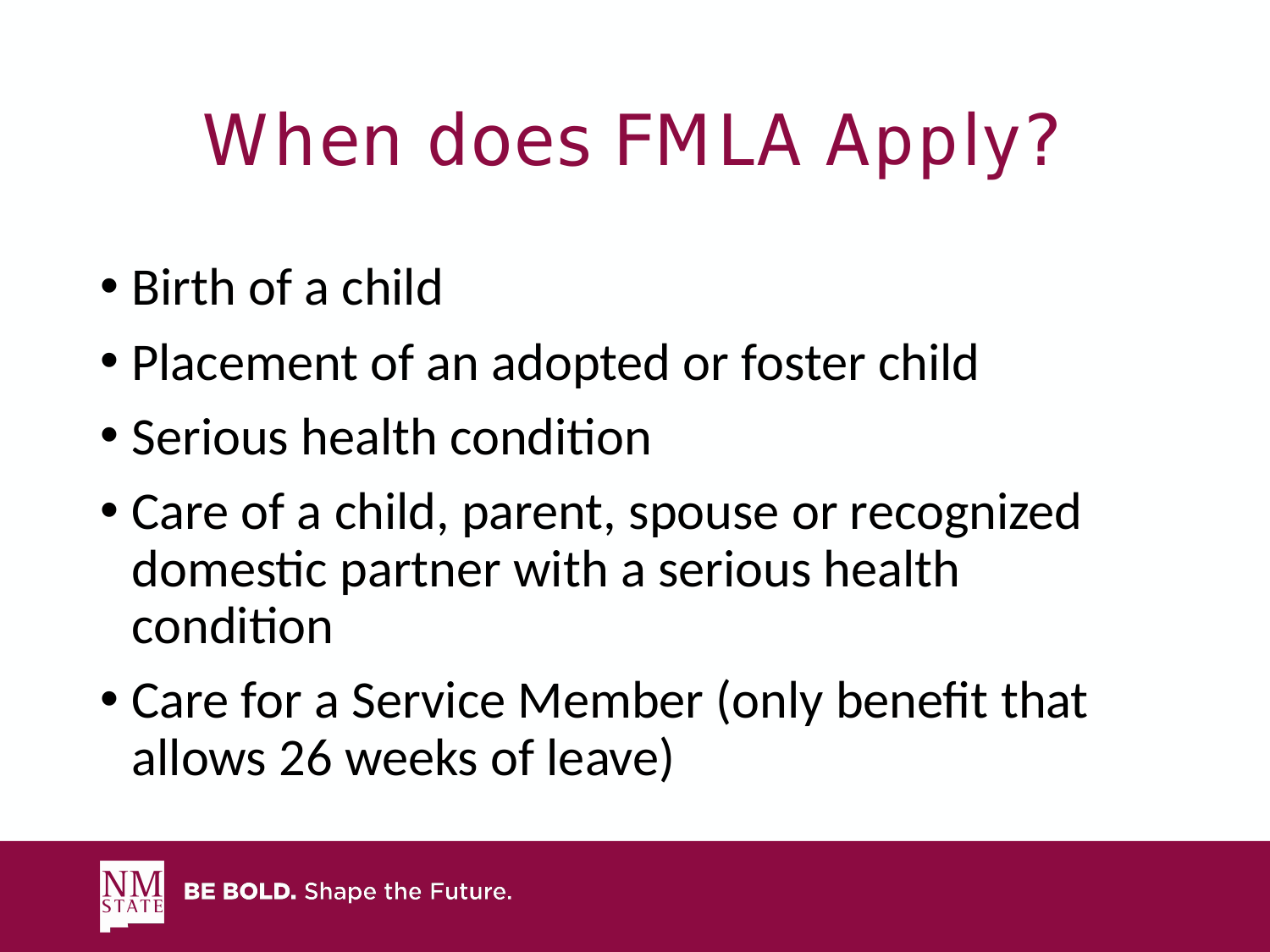

# When does FMLA Apply?
Birth of a child
Placement of an adopted or foster child
Serious health condition
Care of a child, parent, spouse or recognized domestic partner with a serious health condition
Care for a Service Member (only benefit that allows 26 weeks of leave)